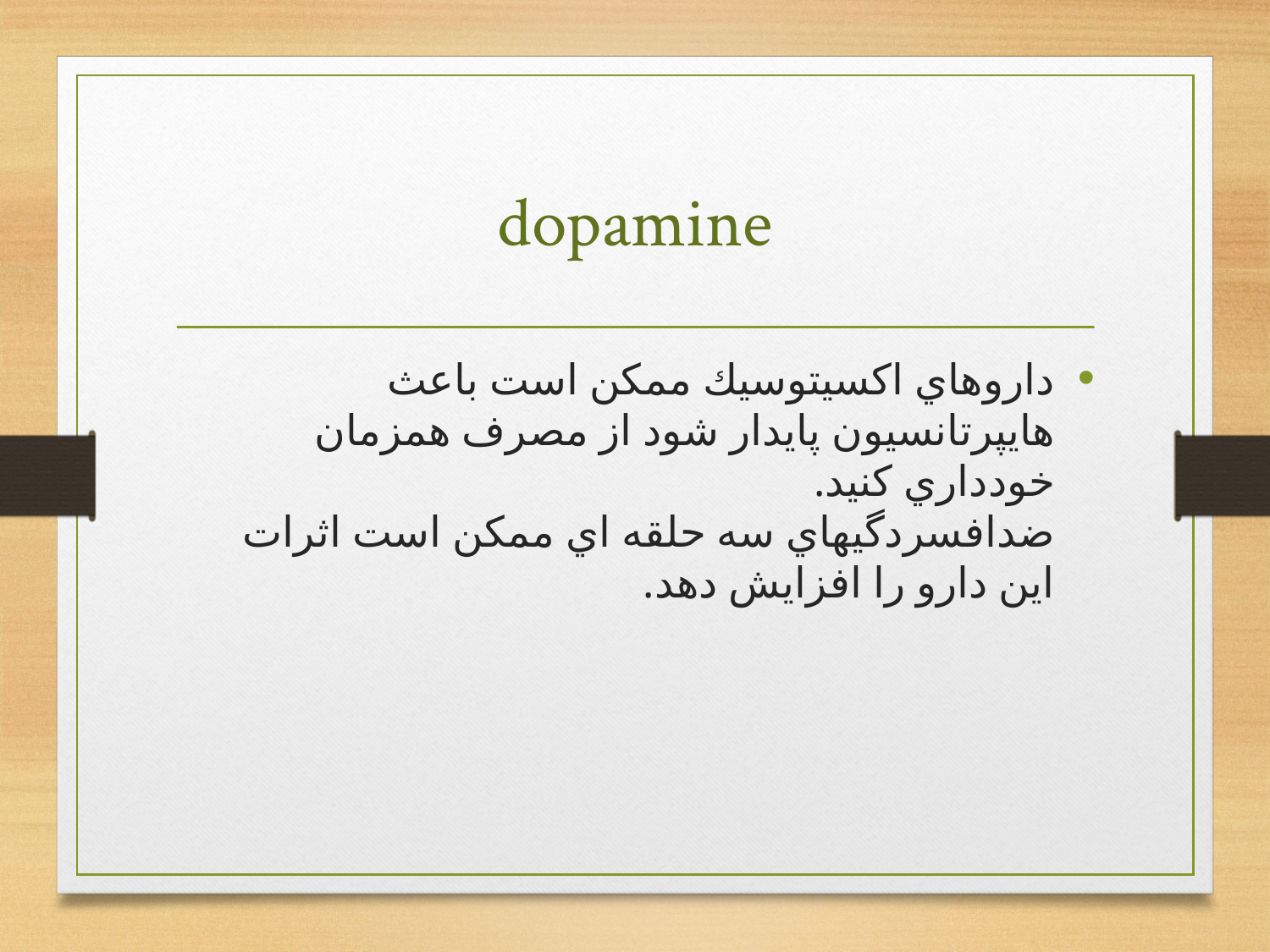

# dopamine
داروهاي اكسيتوسيك ممكن است باعث هايپرتانسيون پايدار شود از مصرف همزمان خودداري كنيد. 
ضدافسردگيهاي سه حلقه اي ممكن است اثرات اين دارو را افزايش دهد.